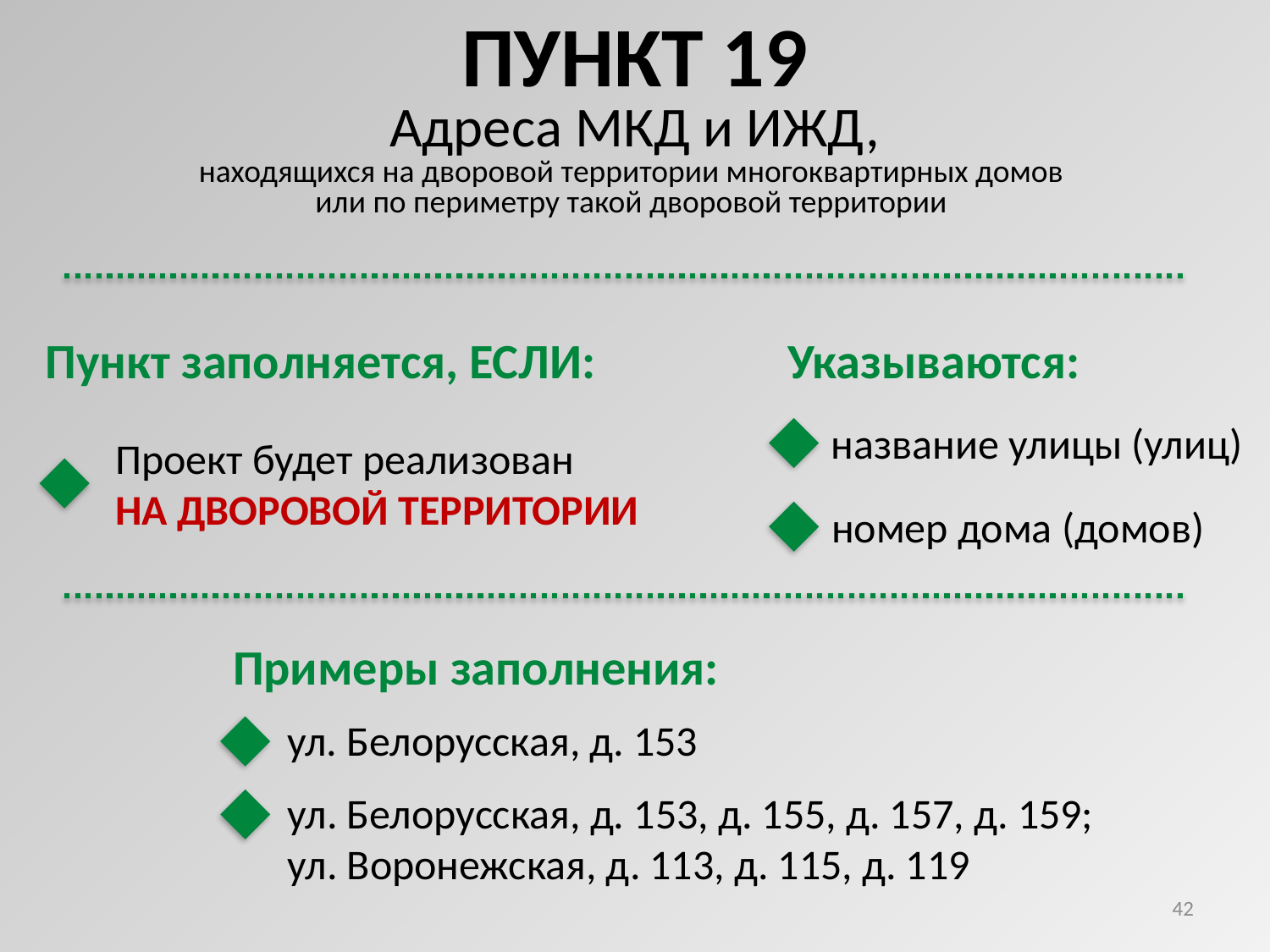

ПУНКТ 19
Адреса МКД и ИЖД,
находящихся на дворовой территории многоквартирных домов
или по периметру такой дворовой территории
Пункт заполняется, ЕСЛИ:
Указываются:
название улицы (улиц)

Проект будет реализован
НА ДВОРОВОЙ ТЕРРИТОРИИ

номер дома (домов)

Примеры заполнения:
ул. Белорусская, д. 153

ул. Белорусская, д. 153, д. 155, д. 157, д. 159;
ул. Воронежская, д. 113, д. 115, д. 119

42